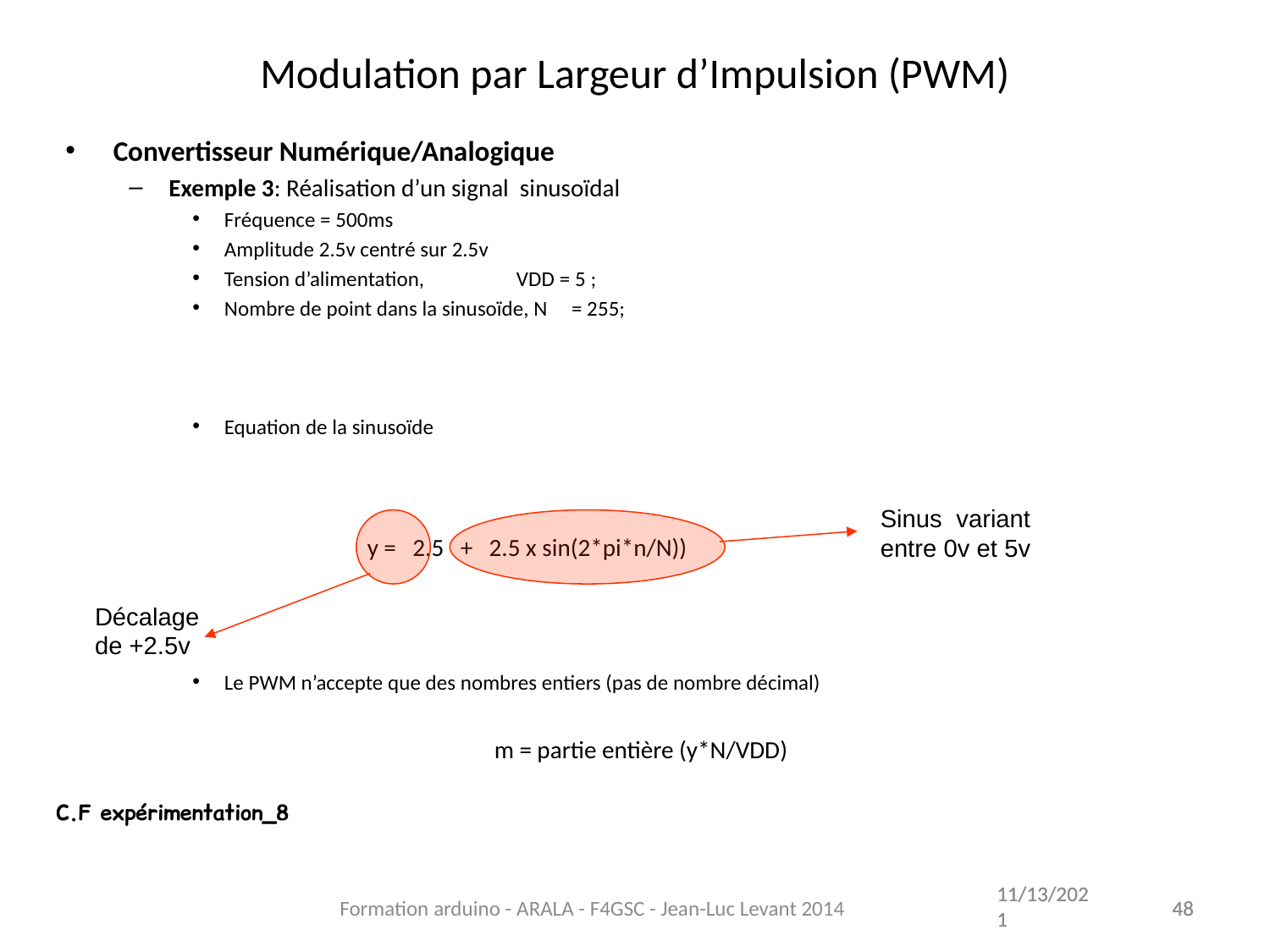

# Modulation par Largeur d’Impulsion (PWM)
Convertisseur Numérique/Analogique
Exemple 3: Réalisation d’un signal  sinusoïdal
Fréquence = 500ms
Amplitude 2.5v centré sur 2.5v
Tension d’alimentation,                   VDD = 5 ;
Nombre de point dans la sinusoïde, N     = 255;

Equation de la sinusoïde

			y =   2.5   +   2.5 x sin(2*pi*n/N))

Le PWM n’accepte que des nombres entiers (pas de nombre décimal)

				m = partie entière (y*N/VDD)

Sinus  variant entre 0v et 5v

Décalage de +2.5v
C.F expérimentation_8

11/13/2021
11/13/2021
Formation arduino - ARALA - F4GSC - Jean-Luc Levant 2014
48
48